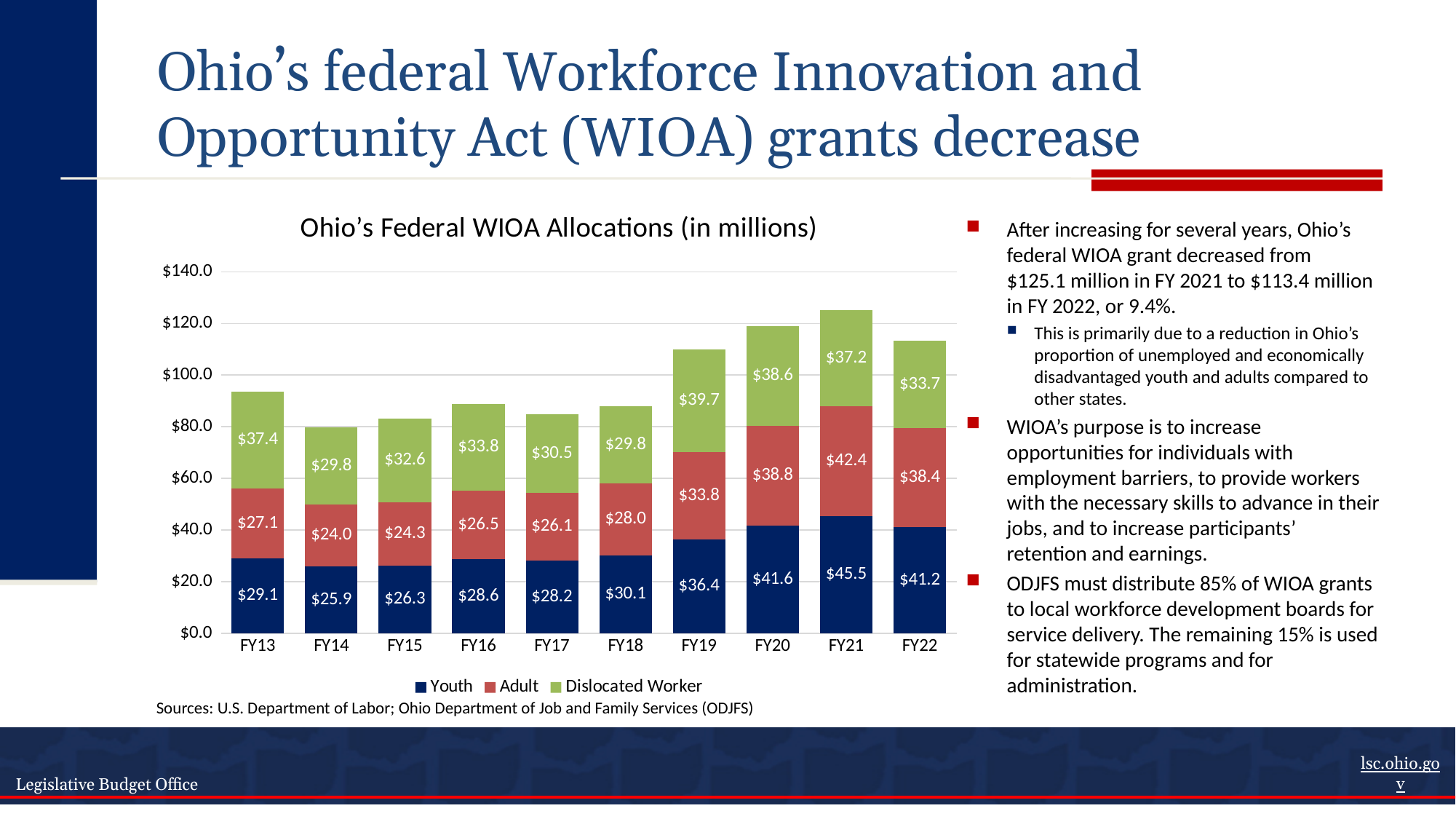

# Ohio’s federal Workforce Innovation and Opportunity Act (WIOA) grants decrease

### Chart: Ohio’s Federal WIOA Allocations (in millions)

| Category | Youth | Adult | Dislocated Worker |
|---|---|---|---|
| FY13 | 29.1 | 27.1 | 37.4 |
| FY14 | 25.9 | 24.0 | 29.8 |
| FY15 | 26.3 | 24.3 | 32.6 |
| FY16 | 28.6 | 26.5 | 33.8 |
| FY17 | 28.2 | 26.1 | 30.5 |
| FY18 | 30.1 | 28.0 | 29.8 |
| FY19 | 36.4 | 33.8 | 39.7 |
| FY20 | 41.6 | 38.8 | 38.6 |
| FY21 | 45.5 | 42.4 | 37.2 |
| FY22 | 41.2 | 38.4 | 33.7 |
After increasing for several years, Ohio’s federal WIOA grant decreased from $125.1 million in FY 2021 to $113.4 million in FY 2022, or 9.4%.
This is primarily due to a reduction in Ohio’s proportion of unemployed and economically disadvantaged youth and adults compared to other states.
WIOA’s purpose is to increase opportunities for individuals with employment barriers, to provide workers with the necessary skills to advance in their jobs, and to increase participants’ retention and earnings.
ODJFS must distribute 85% of WIOA grants to local workforce development boards for service delivery. The remaining 15% is used for statewide programs and for administration.
Sources: U.S. Department of Labor; Ohio Department of Job and Family Services (ODJFS)